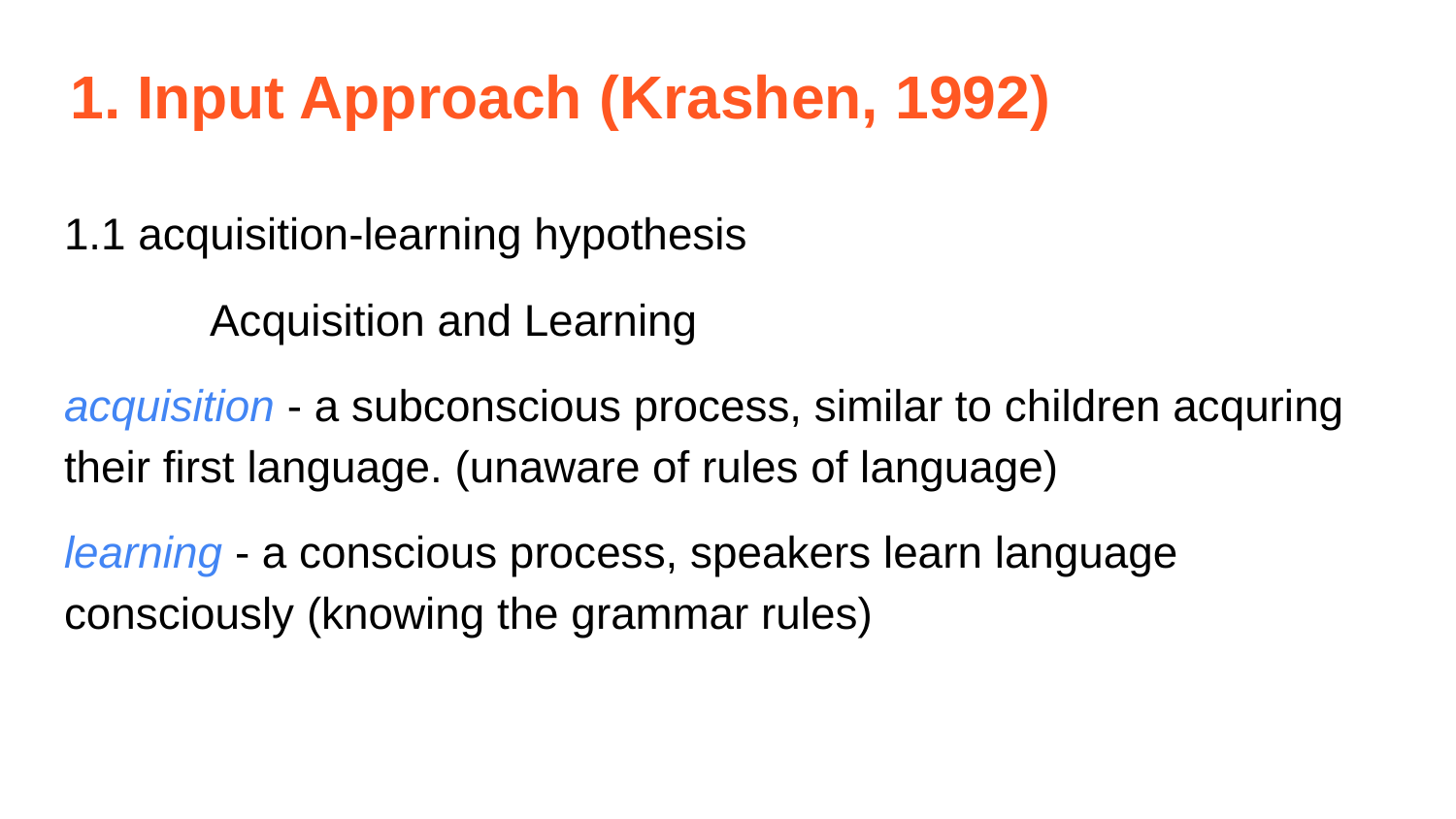

# Input Approach (Krashen, 1992)
1.1 acquisition-learning hypothesis
	Acquisition and Learning
acquisition - a subconscious process, similar to children acquring their first language. (unaware of rules of language)
learning - a conscious process, speakers learn language consciously (knowing the grammar rules)